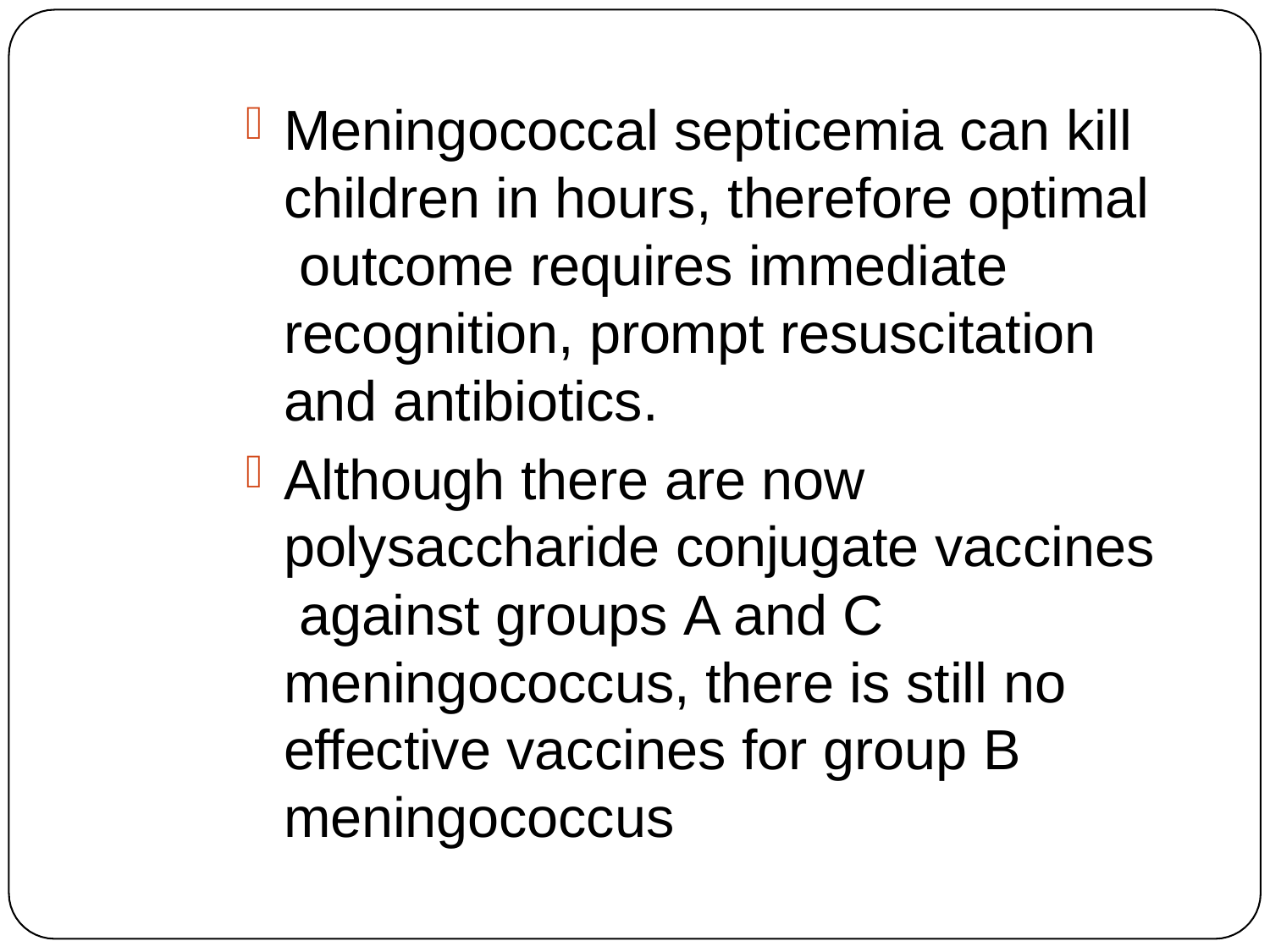

Meningococcal septicemia can kill  children in hours, therefore optimal  outcome requires immediate  recognition, prompt resuscitation  and antibiotics.
Although there are now  polysaccharide conjugate vaccines  against groups A and C  meningococcus, there is still no  effective vaccines for group B  meningococcus